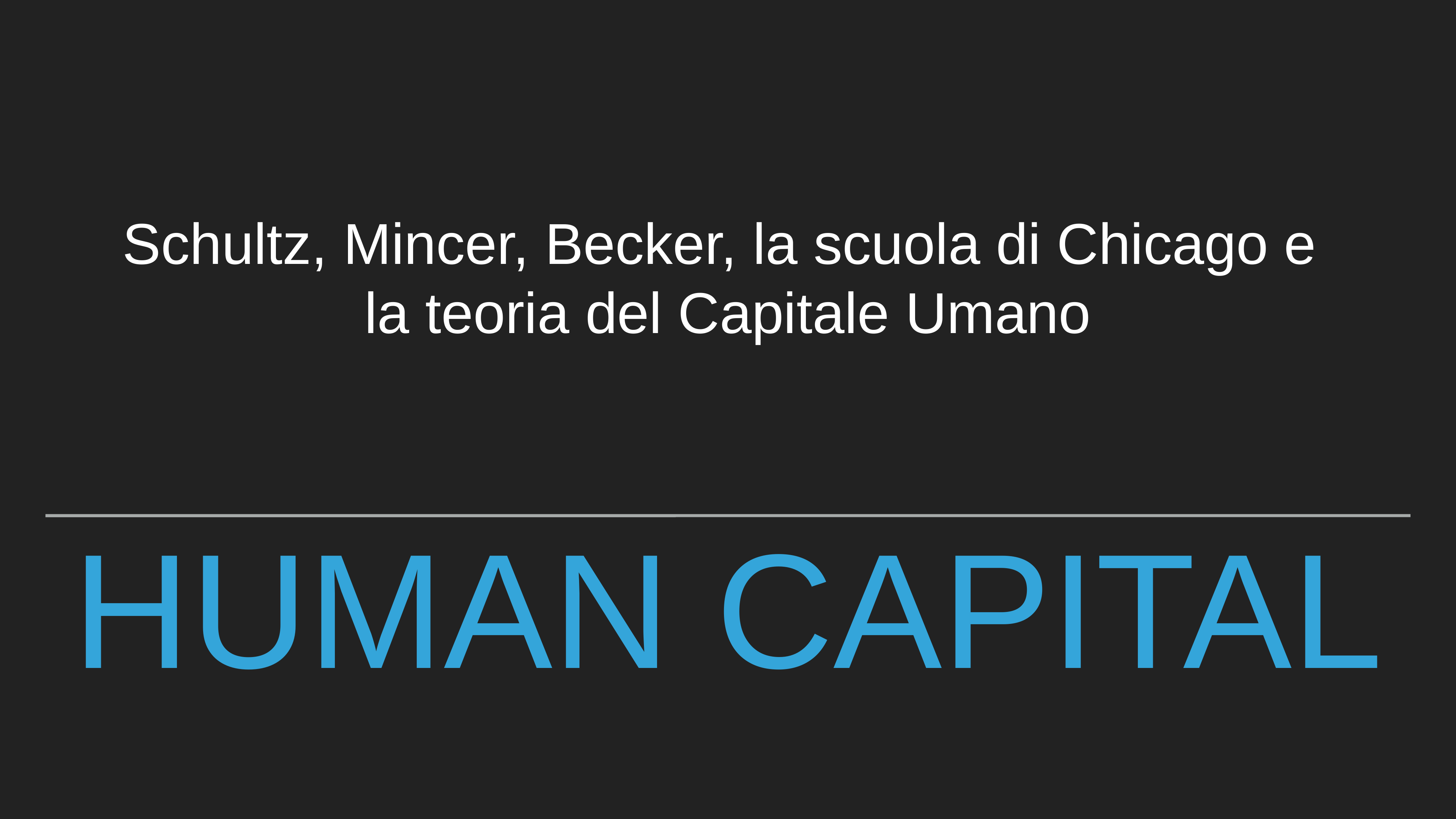

Schultz, Mincer, Becker, la scuola di Chicago e
la teoria del Capitale Umano
# Human capital